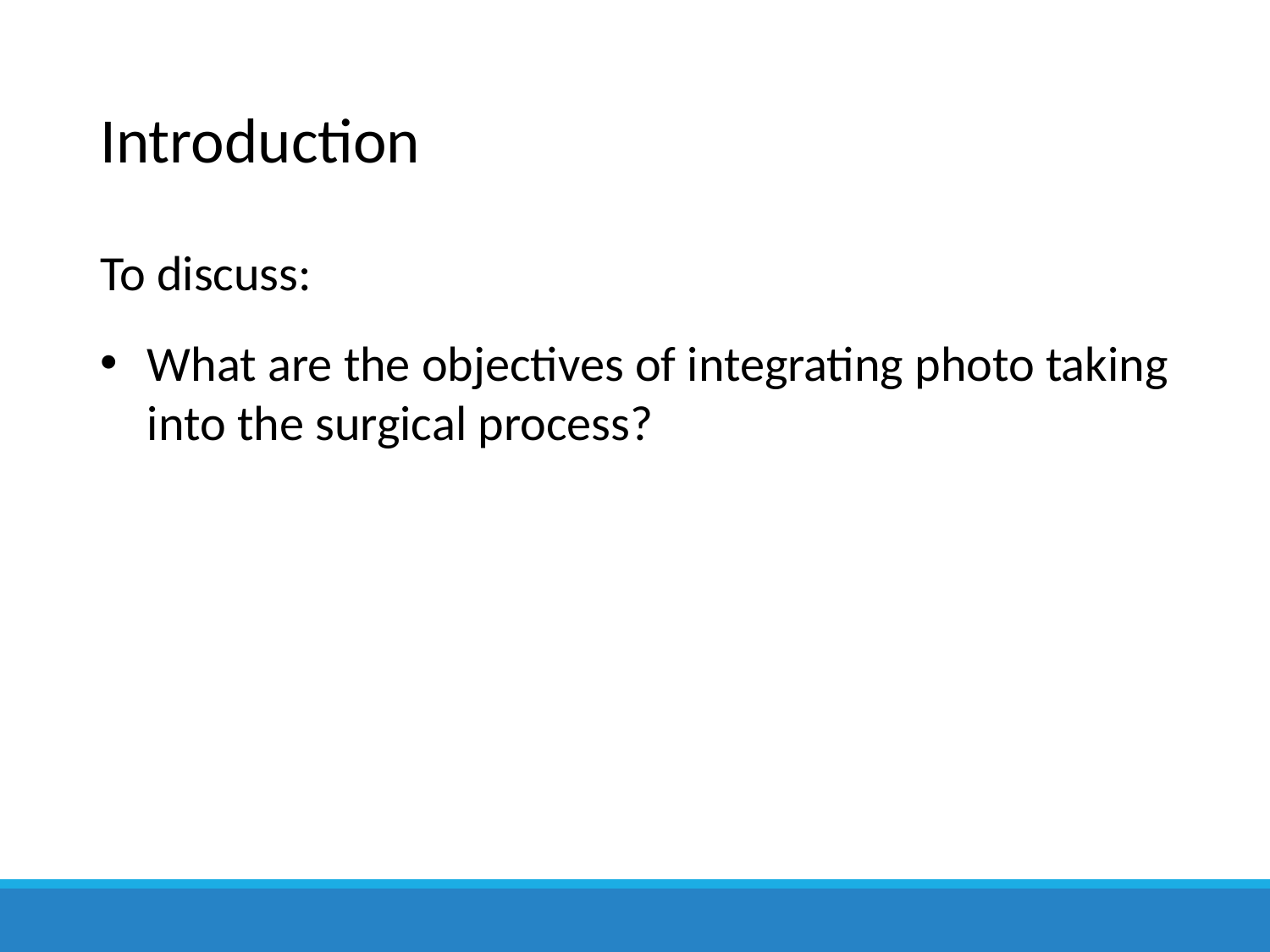

# Introduction
To discuss:
What are the objectives of integrating photo taking into the surgical process?